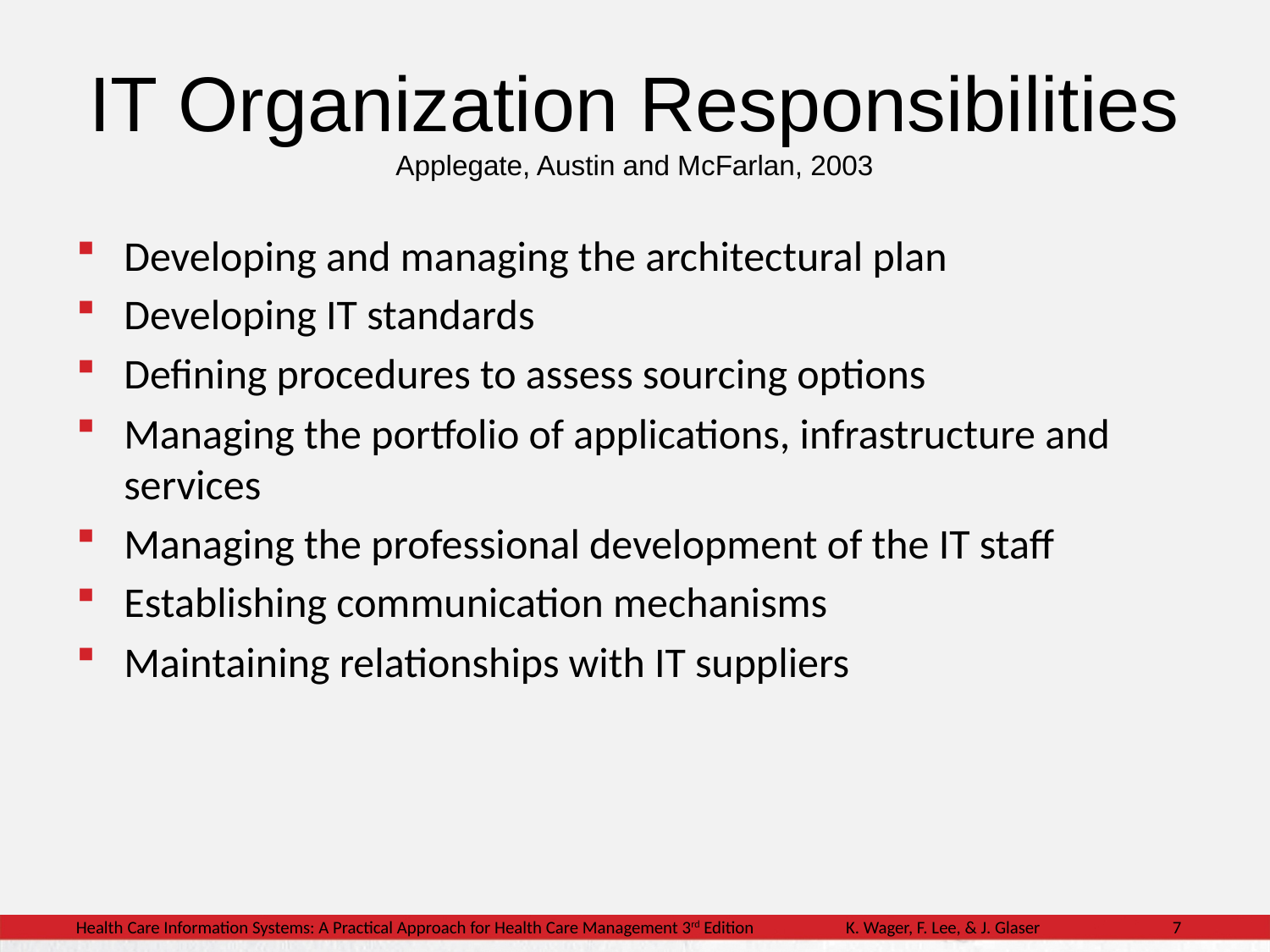

IT Organization Responsibilities Applegate, Austin and McFarlan, 2003
Developing and managing the architectural plan
Developing IT standards
Defining procedures to assess sourcing options
Managing the portfolio of applications, infrastructure and services
Managing the professional development of the IT staff
Establishing communication mechanisms
Maintaining relationships with IT suppliers